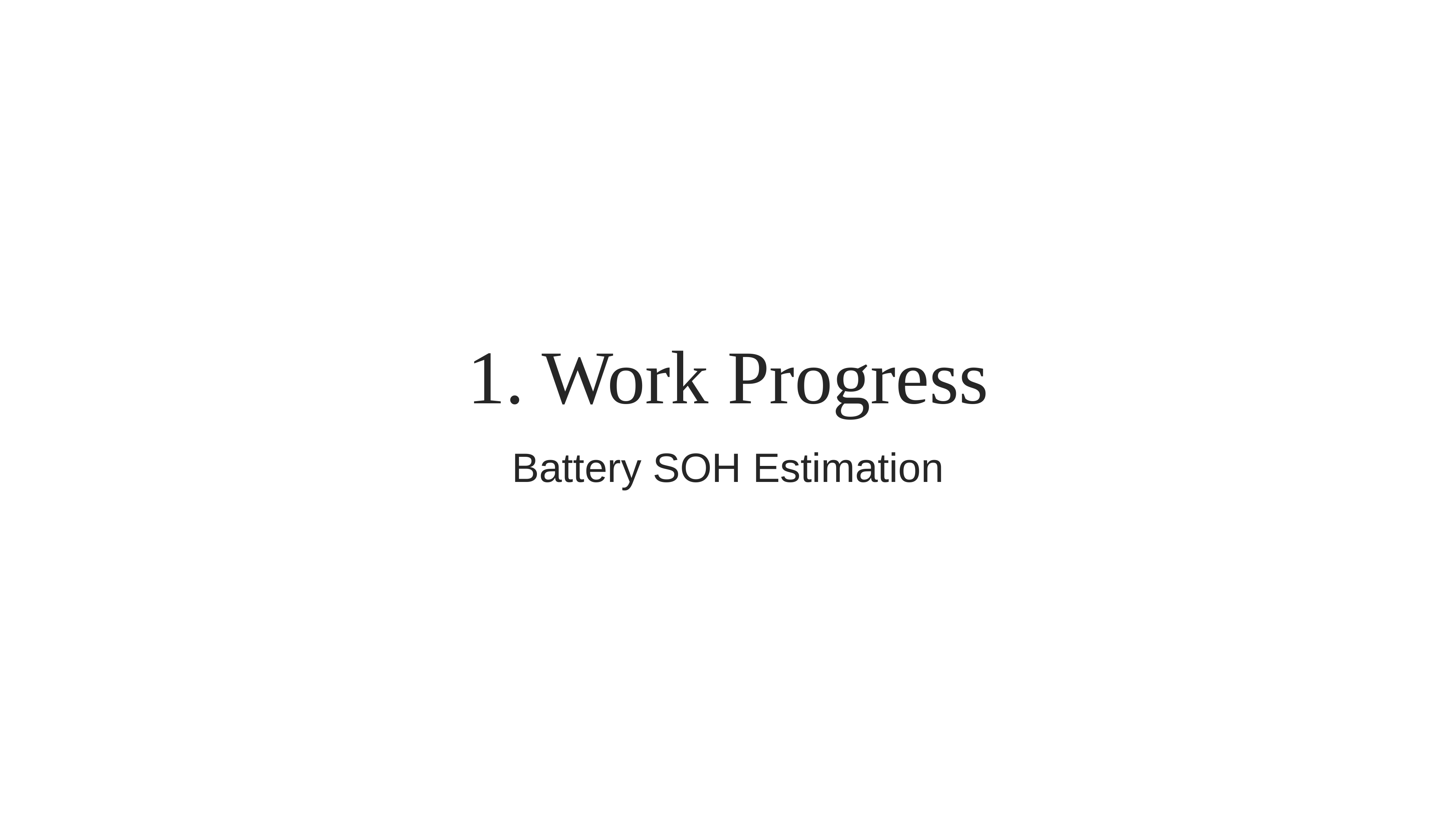

# 1. Work Progress
Battery SOH Estimation